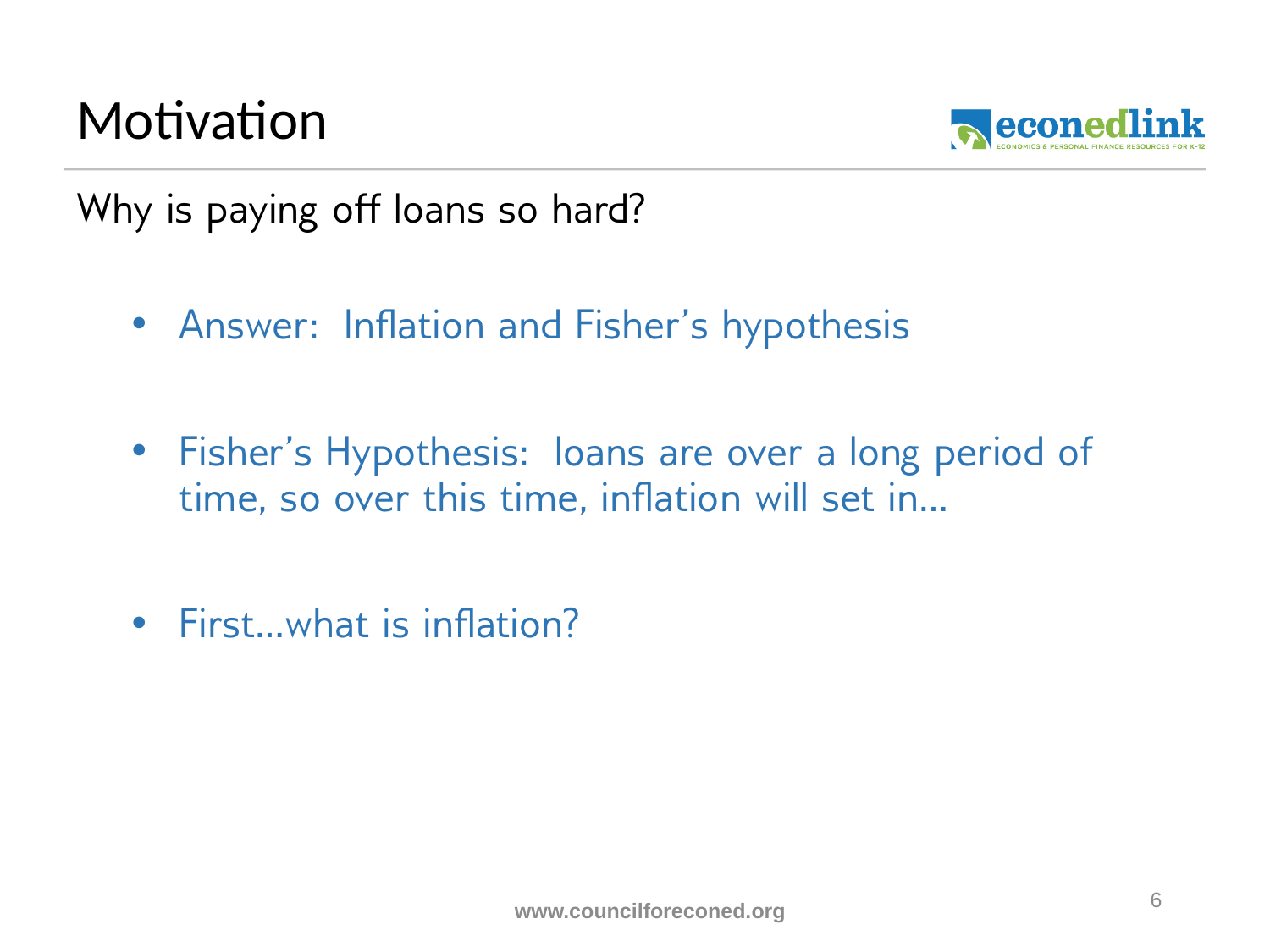

# Motivation
Why is paying off loans so hard?
Answer:  Inflation and Fisher’s hypothesis

Fisher’s Hypothesis:  loans are over a long period of time, so over this time, inflation will set in…

First…what is inflation?

6
www.councilforeconed.org